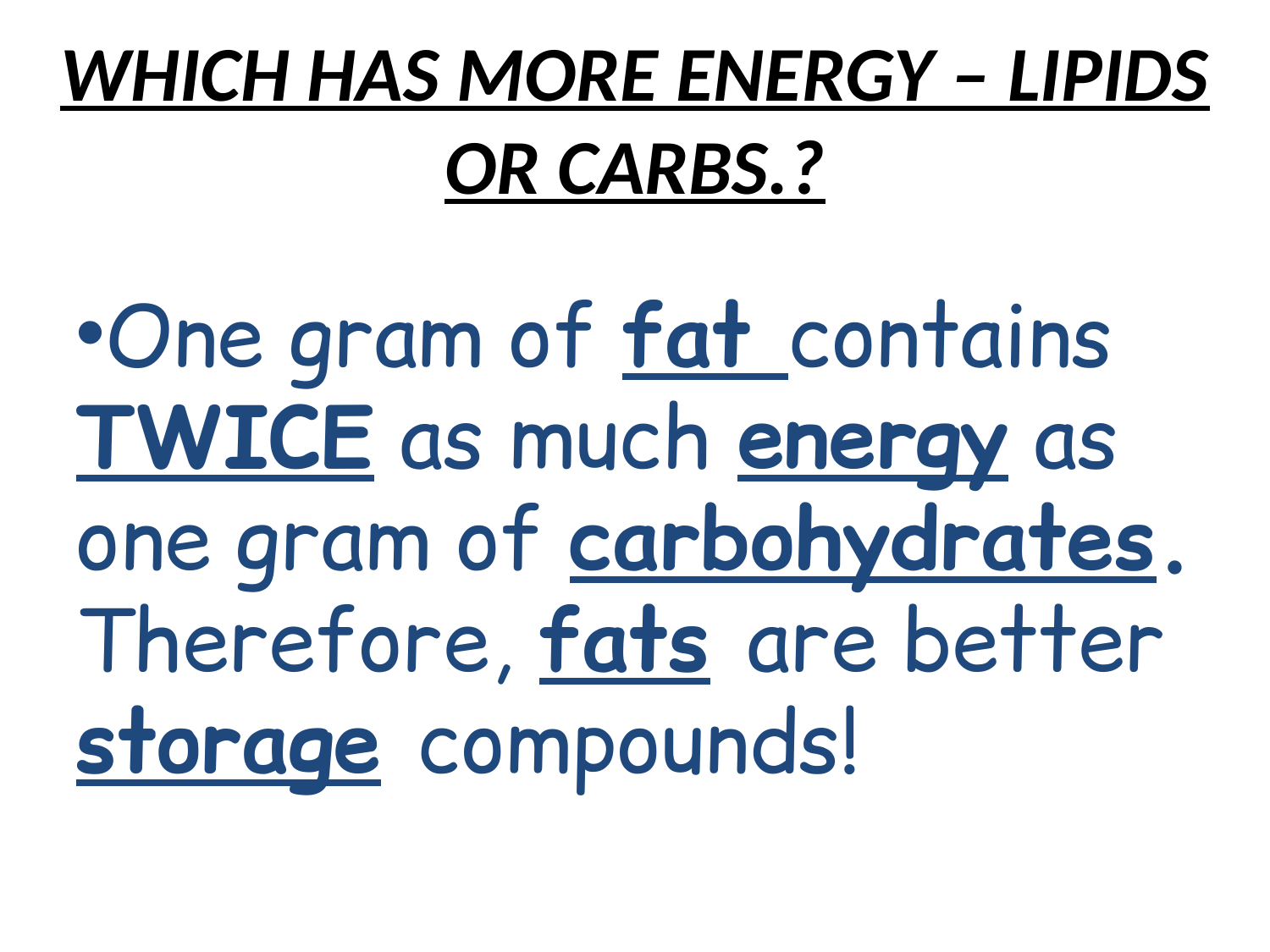

# WHICH HAS MORE ENERGY – LIPIDS OR CARBS.?
One gram of fat contains TWICE as much energy as one gram of carbohydrates. Therefore, fats are better storage compounds!